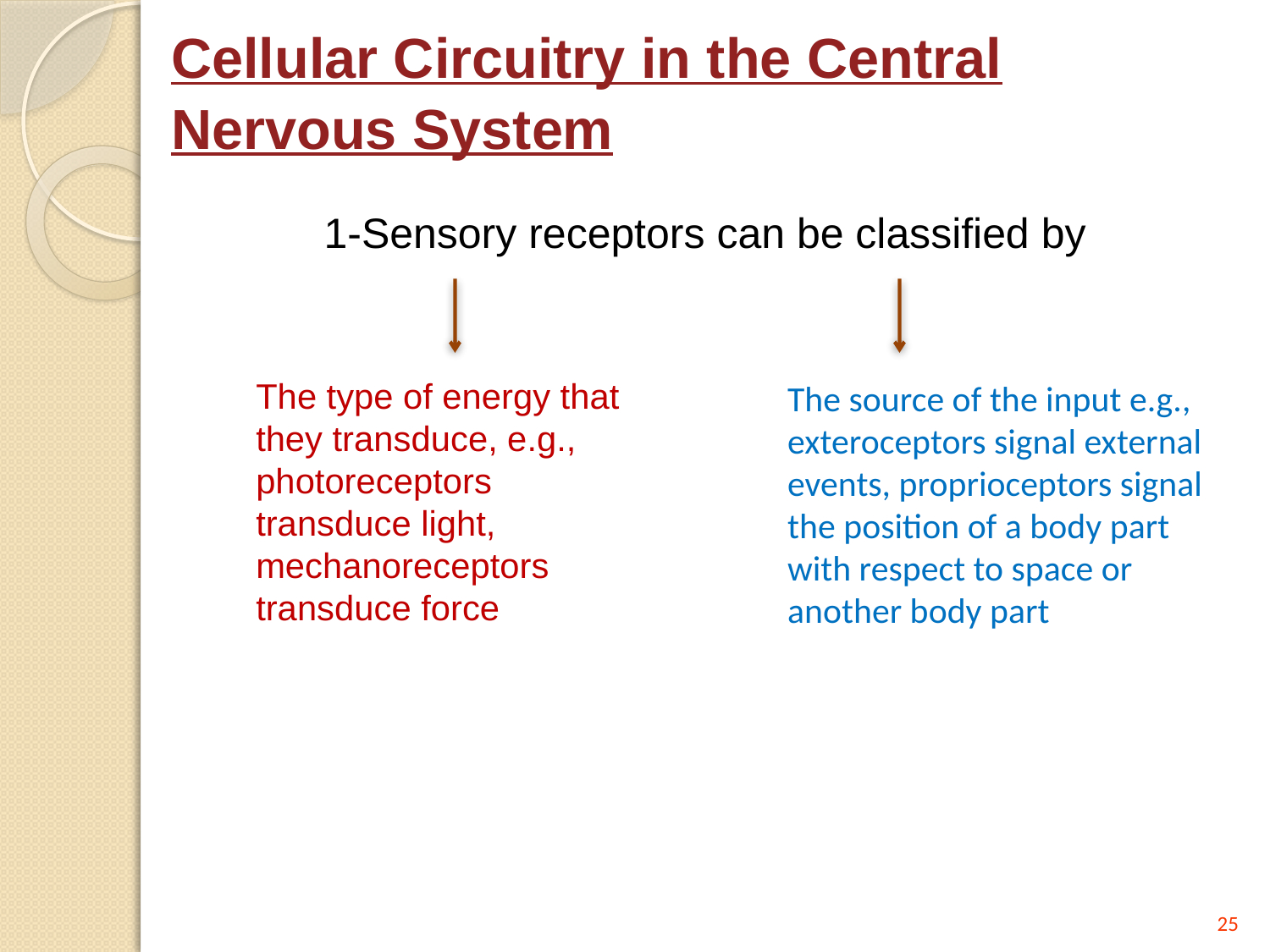

# Cellular Circuitry in the Central Nervous System
1-Sensory receptors can be classified by
The type of energy that they transduce, e.g., photoreceptors transduce light, mechanoreceptors transduce force
The source of the input e.g., exteroceptors signal external events, proprioceptors signal the position of a body part with respect to space or another body part
25